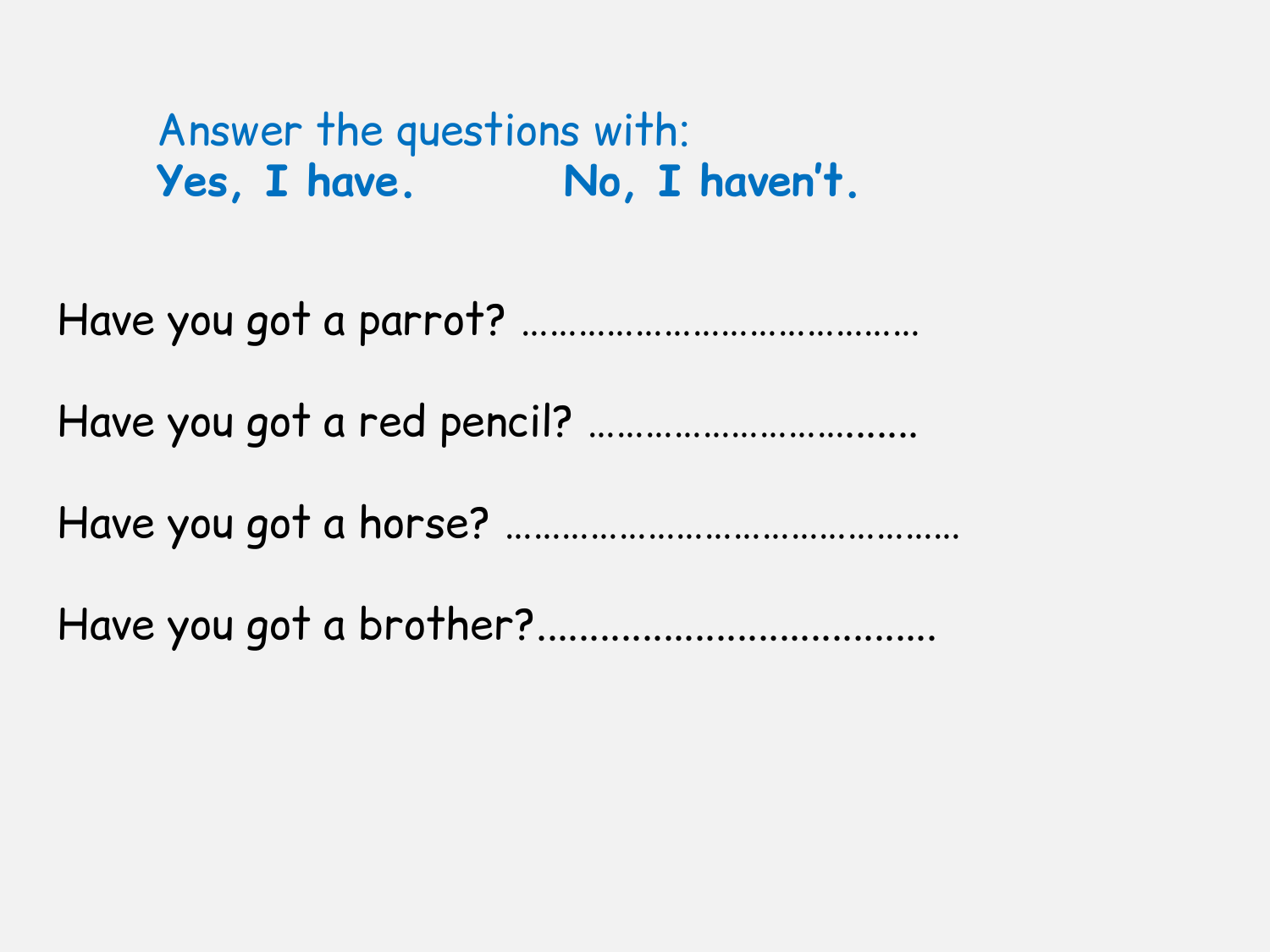

Answer the questions with:
Yes, I have.        No, I haven’t.

Have you got a parrot? ……………………………………

Have you got a red pencil? ……………………….......

Have you got a horse? …………………………………………

Have you got a brother?......................................